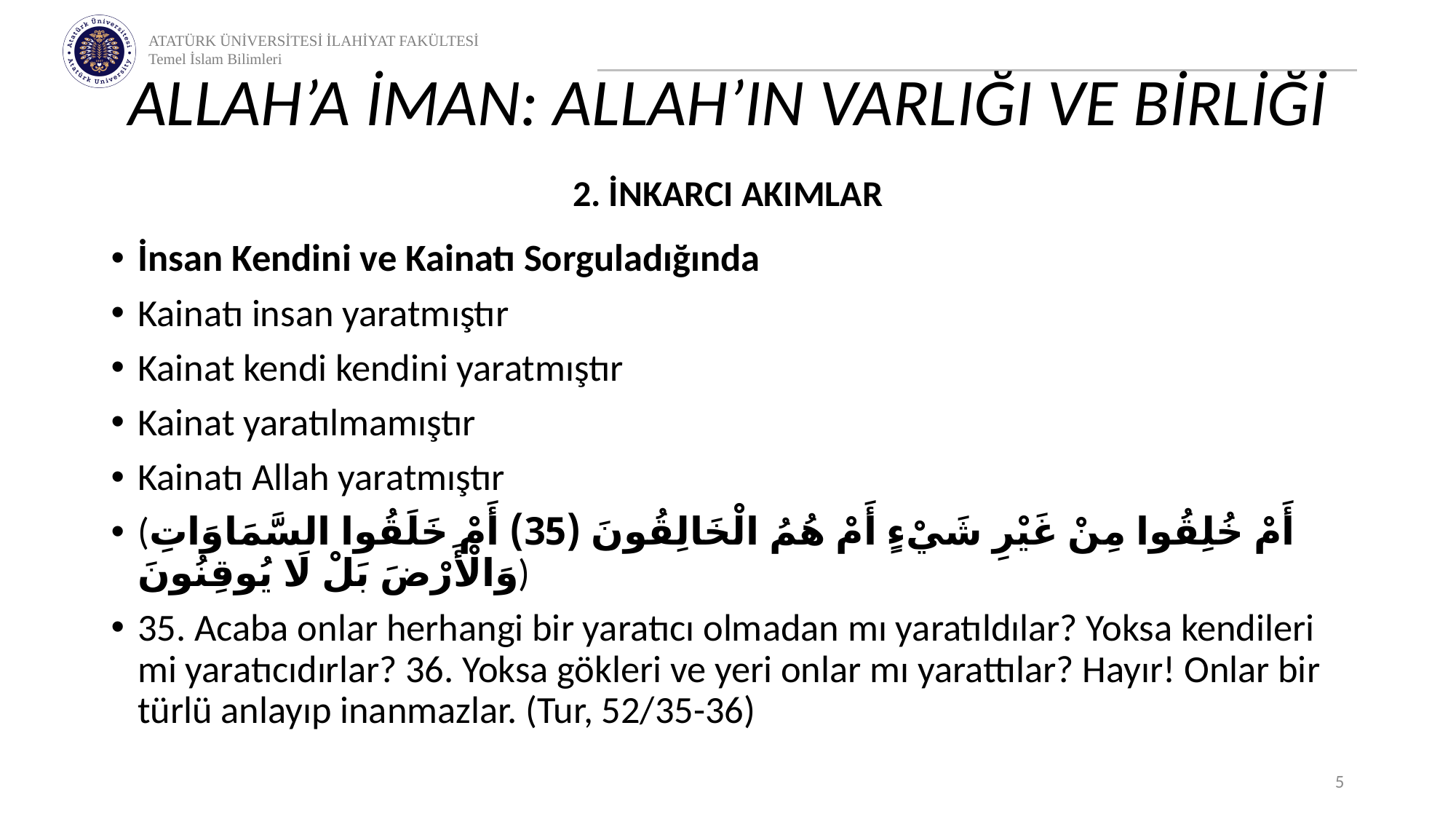

# ALLAH’A İMAN: ALLAH’IN VARLIĞI VE BİRLİĞİ
2. İNKARCI AKIMLAR
İnsan Kendini ve Kainatı Sorguladığında
Kainatı insan yaratmıştır
Kainat kendi kendini yaratmıştır
Kainat yaratılmamıştır
Kainatı Allah yaratmıştır
(أَمْ خُلِقُوا مِنْ غَيْرِ شَيْءٍ أَمْ هُمُ الْخَالِقُونَ (35) أَمْ خَلَقُوا السَّمَاوَاتِ وَالْأَرْضَ بَلْ لَا يُوقِنُونَ)
35. Acaba onlar herhangi bir yaratıcı olmadan mı yaratıldılar? Yoksa kendileri mi yaratıcıdırlar? 36. Yoksa gökleri ve yeri onlar mı yarattılar? Hayır! Onlar bir türlü anlayıp inanmazlar. (Tur, 52/35-36)

5